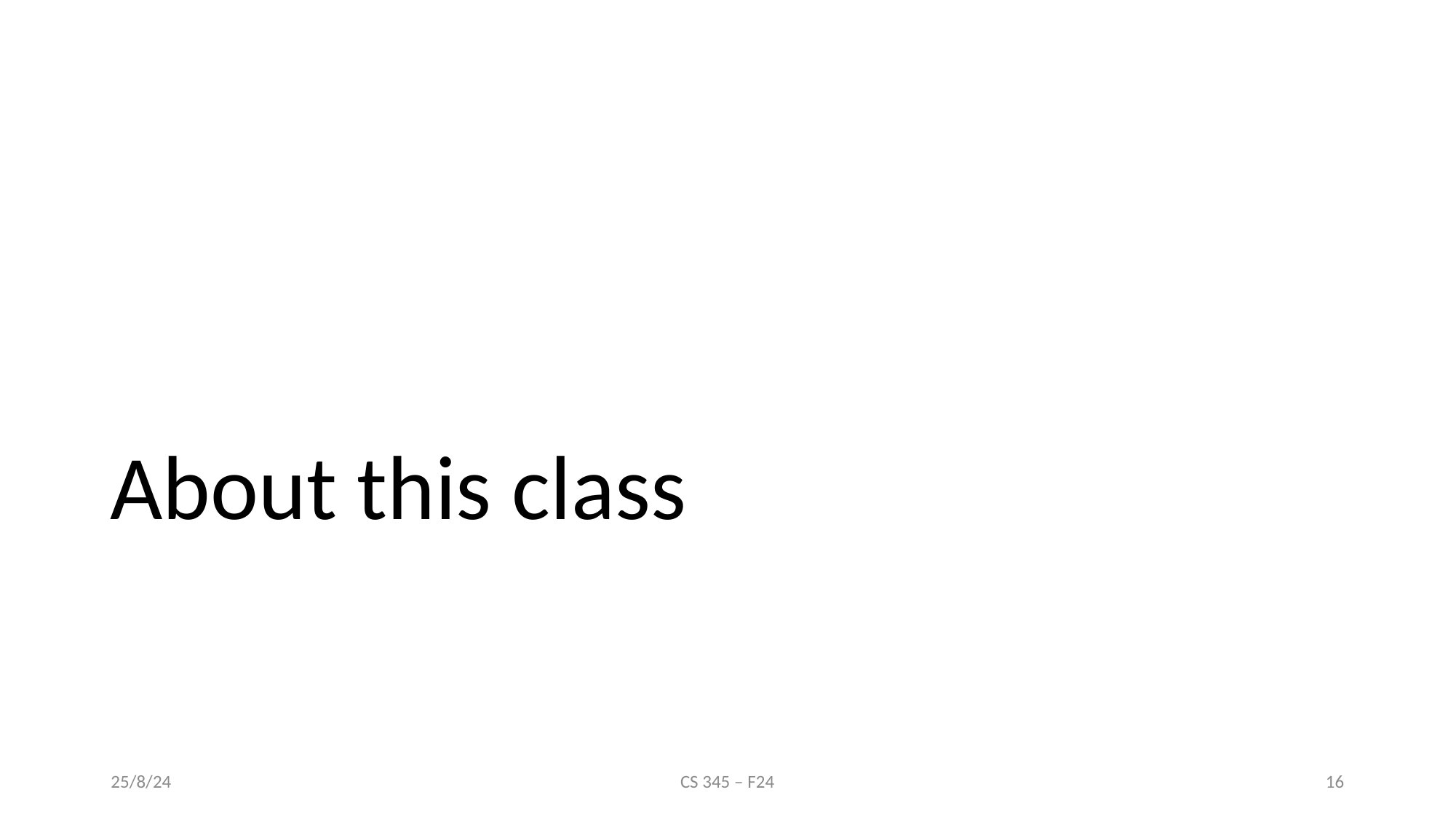

# About this class

25/8/24
CS 345 – F24
16